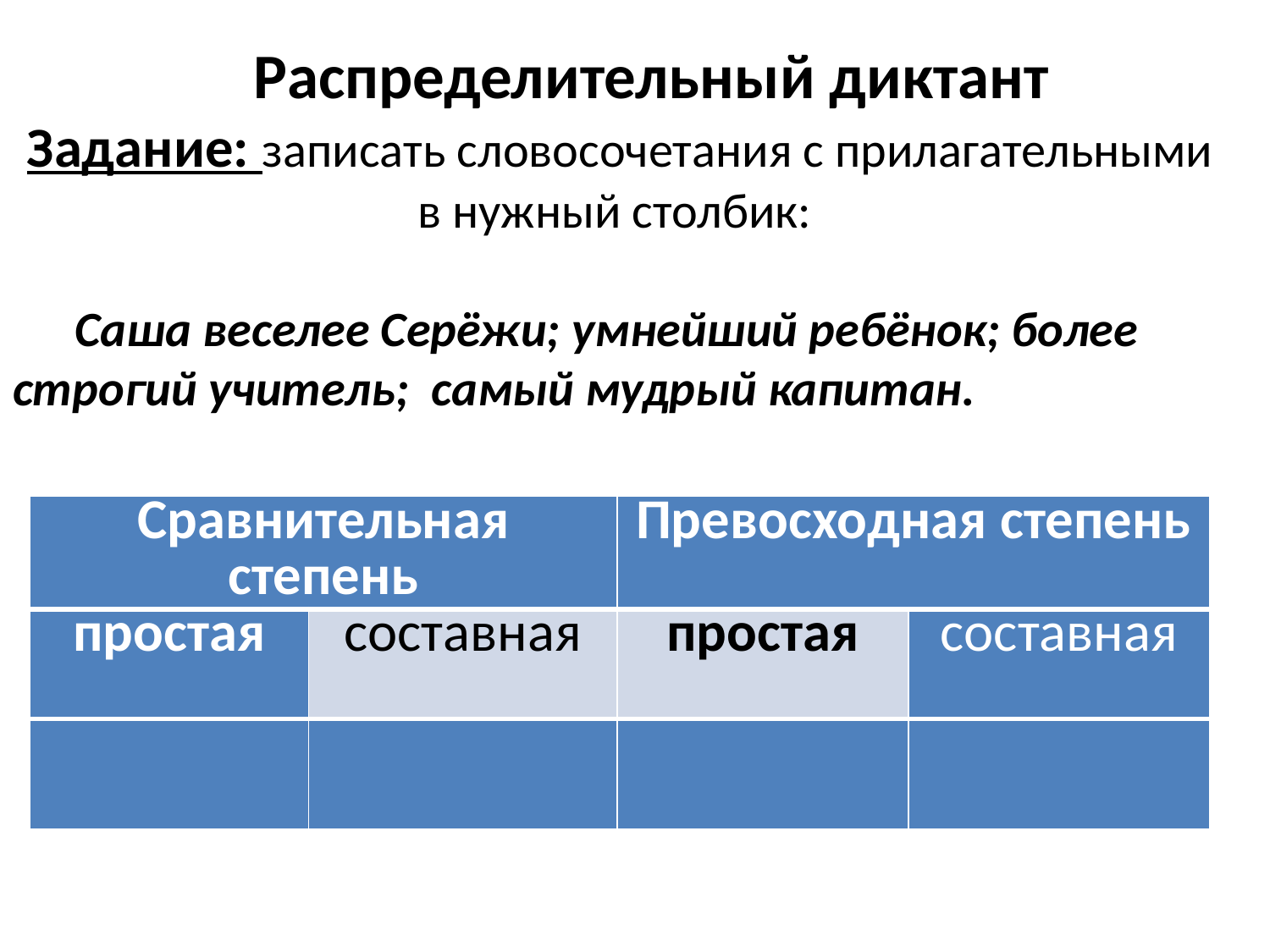

Распределительный диктант
Задание: записать словосочетания с прилагательными в нужный столбик:

Саша веселее Серёжи; умнейший ребёнок; более строгий учитель;  самый мудрый капитан.

| Сравнительная степень |  | Превосходная степень |  |
| --- | --- | --- | --- |
| простая | составная | простая | составная |
|  |  |  |  |